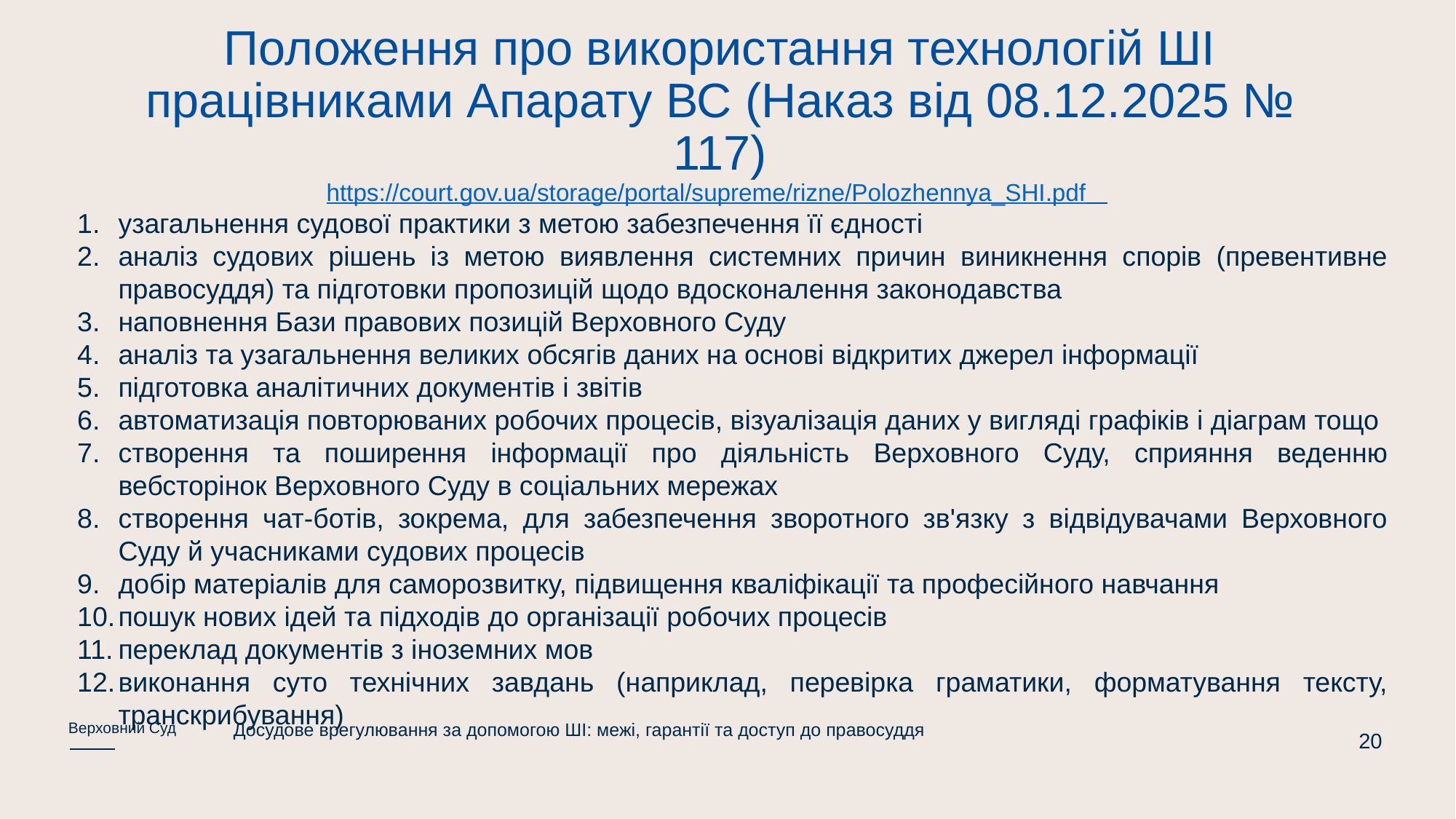

# Положення про використання технологій ШІ працівниками Апарату ВС (Наказ від 08.12.2025 № 117) https://court.gov.ua/storage/portal/supreme/rizne/Polozhennya_SHI.pdf
узагальнення судової практики з метою забезпечення її єдності
аналіз судових рішень із метою виявлення системних причин виникнення спорів (превентивне правосуддя) та підготовки пропозицій щодо вдосконалення законодавства
наповнення Бази правових позицій Верховного Суду
аналіз та узагальнення великих обсягів даних на основі відкритих джерел інформації
підготовка аналітичних документів і звітів
автоматизація повторюваних робочих процесів, візуалізація даних у вигляді графіків і діаграм тощо
створення та поширення інформації про діяльність Верховного Суду, сприяння веденню вебсторінок Верховного Суду в соціальних мережах
створення чат-ботів, зокрема, для забезпечення зворотного зв'язку з відвідувачами Верховного Суду й учасниками судових процесів
добір матеріалів для саморозвитку, підвищення кваліфікації та професійного навчання
пошук нових ідей та підходів до організації робочих процесів
переклад документів з іноземних мов
виконання суто технічних завдань (наприклад, перевірка граматики, форматування тексту, транскрибування)
Досудове врегулювання за допомогою ШІ: межі, гарантії та доступ до правосуддя
Верховний Суд
20